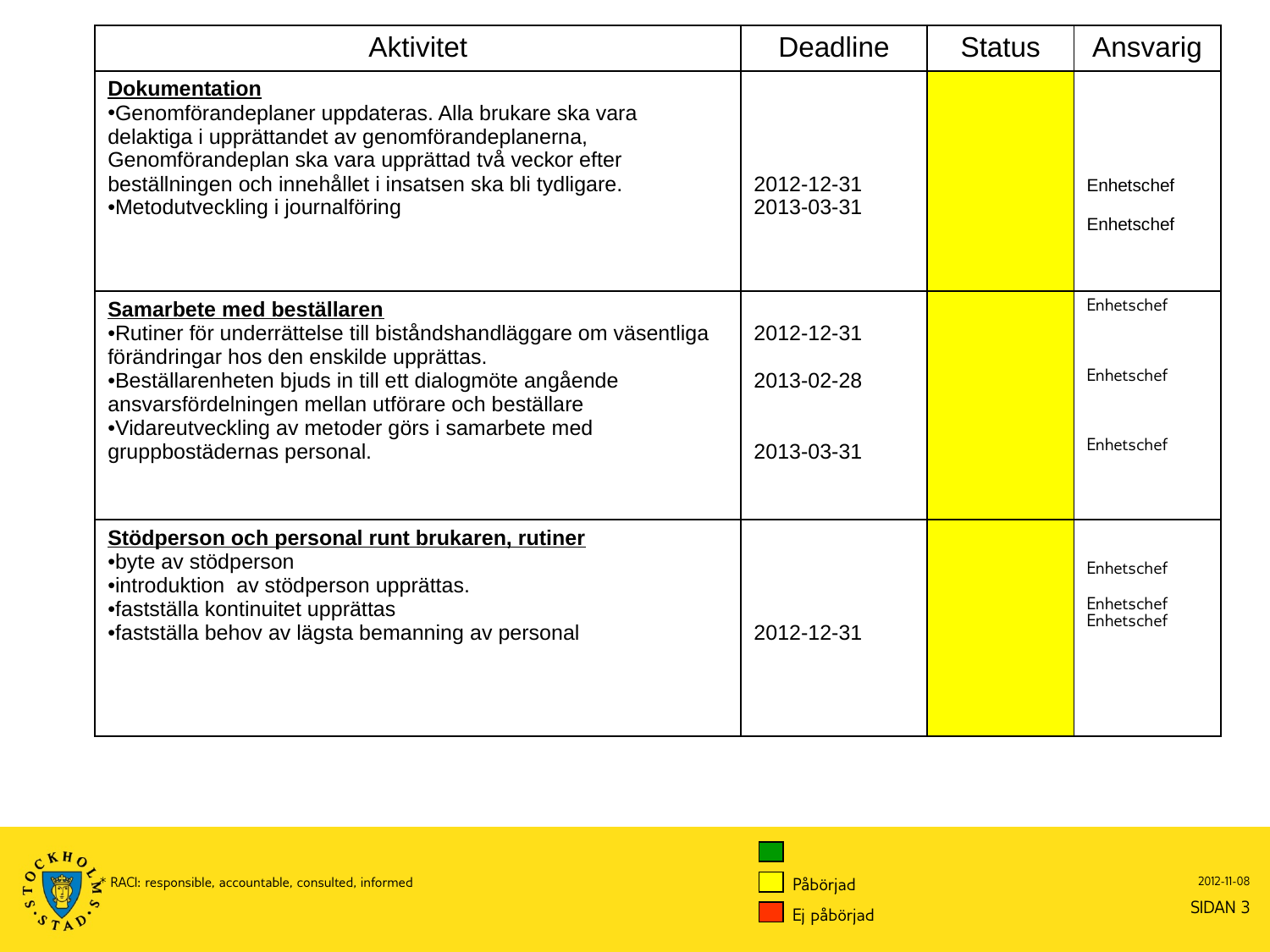

| Aktivitet | Deadline | Status | Ansvarig |
| --- | --- | --- | --- |
| Dokumentation Genomförandeplaner uppdateras. Alla brukare ska vara delaktiga i upprättandet av genomförandeplanerna, Genomförandeplan ska vara upprättad två veckor efter beställningen och innehållet i insatsen ska bli tydligare. Metodutveckling i journalföring | 2012-12-31 2013-03-31 |  | Enhetschef Enhetschef |
| Samarbete med beställaren Rutiner för underrättelse till biståndshandläggare om väsentliga förändringar hos den enskilde upprättas. Beställarenheten bjuds in till ett dialogmöte angående ansvarsfördelningen mellan utförare och beställare Vidareutveckling av metoder görs i samarbete med gruppbostädernas personal. | 2012-12-31 2013-02-28 2013-03-31 |  | Enhetschef Enhetschef Enhetschef |
| Stödperson och personal runt brukaren, rutiner byte av stödperson introduktion av stödperson upprättas. fastställa kontinuitet upprättas fastställa behov av lägsta bemanning av personal | 2012-12-31 |  | Enhetschef Enhetschef Enhetschef |

* RACI: responsible, accountable, consulted, informed
Påbörjad
2012-11-08

SIDAN 3
Ej påbörjad